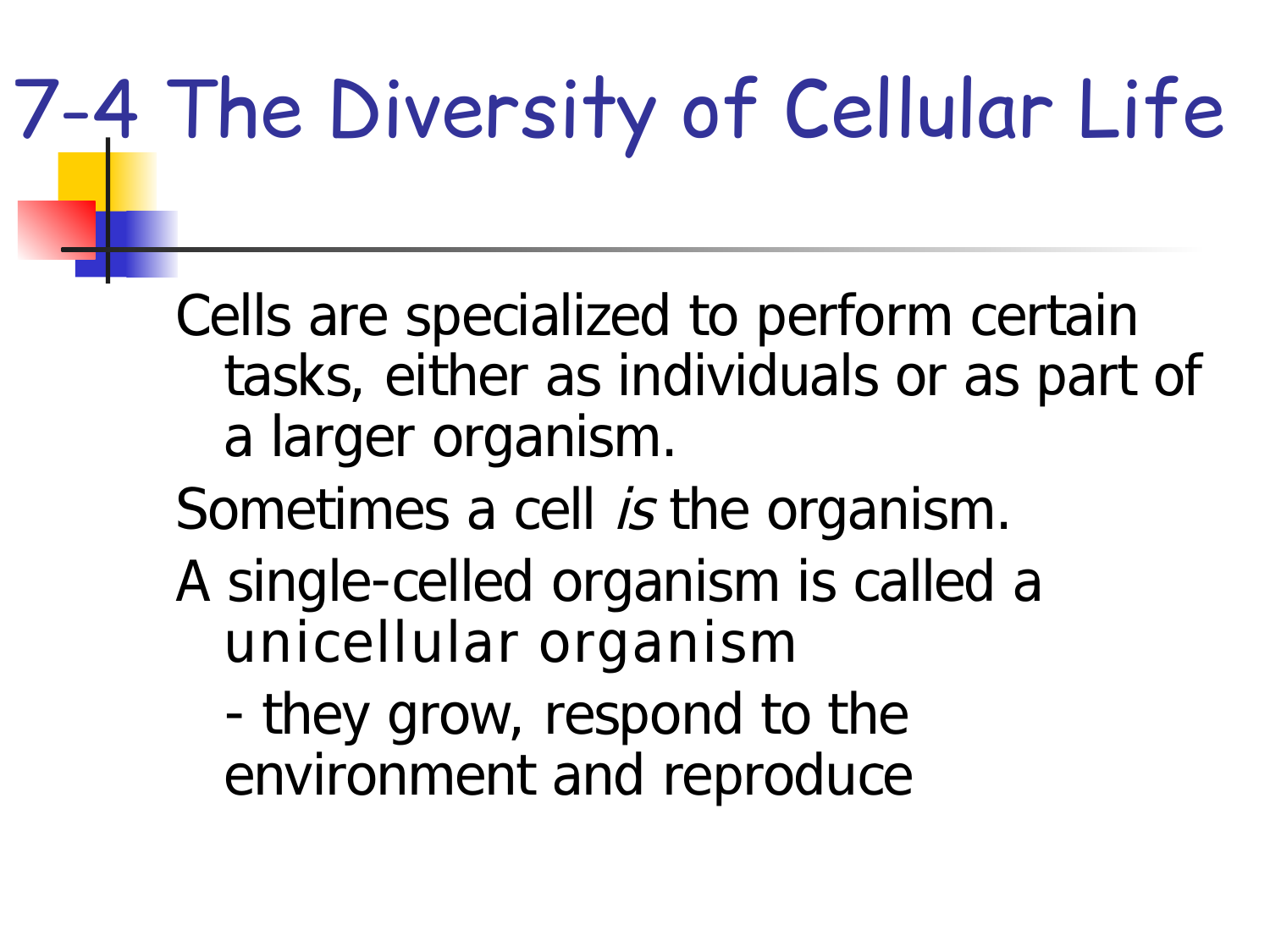

# 7-4 The Diversity of Cellular Life
Cells are specialized to perform certain tasks, either as individuals or as part of a larger organism.
Sometimes a cell is the organism.
A single-celled organism is called a unicellular organism
	- they grow, respond to the environment and reproduce